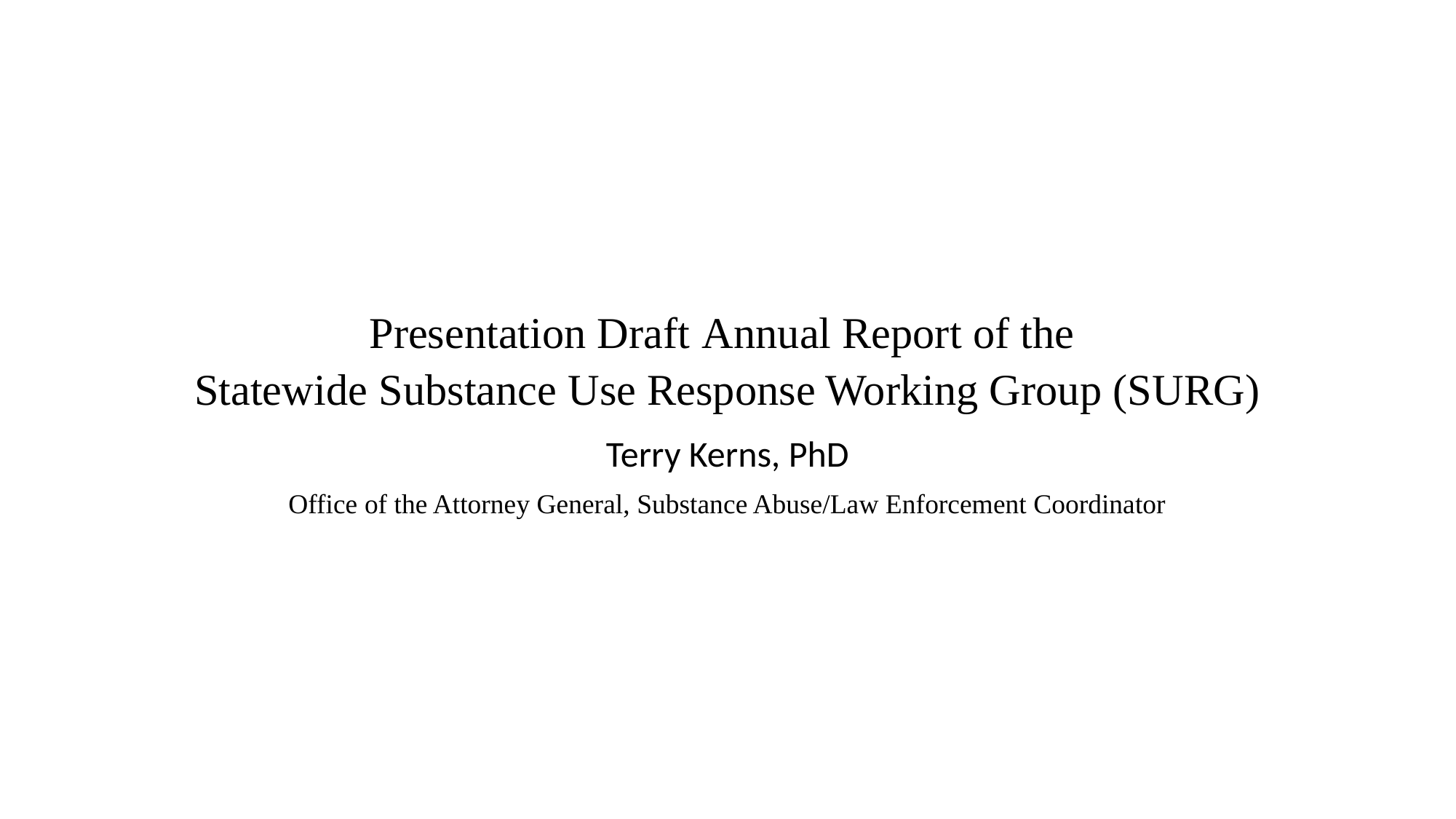

# Presentation Draft Annual Report of the Statewide Substance Use Response Working Group (SURG)
Terry Kerns, PhD
Office of the Attorney General, Substance Abuse/Law Enforcement Coordinator